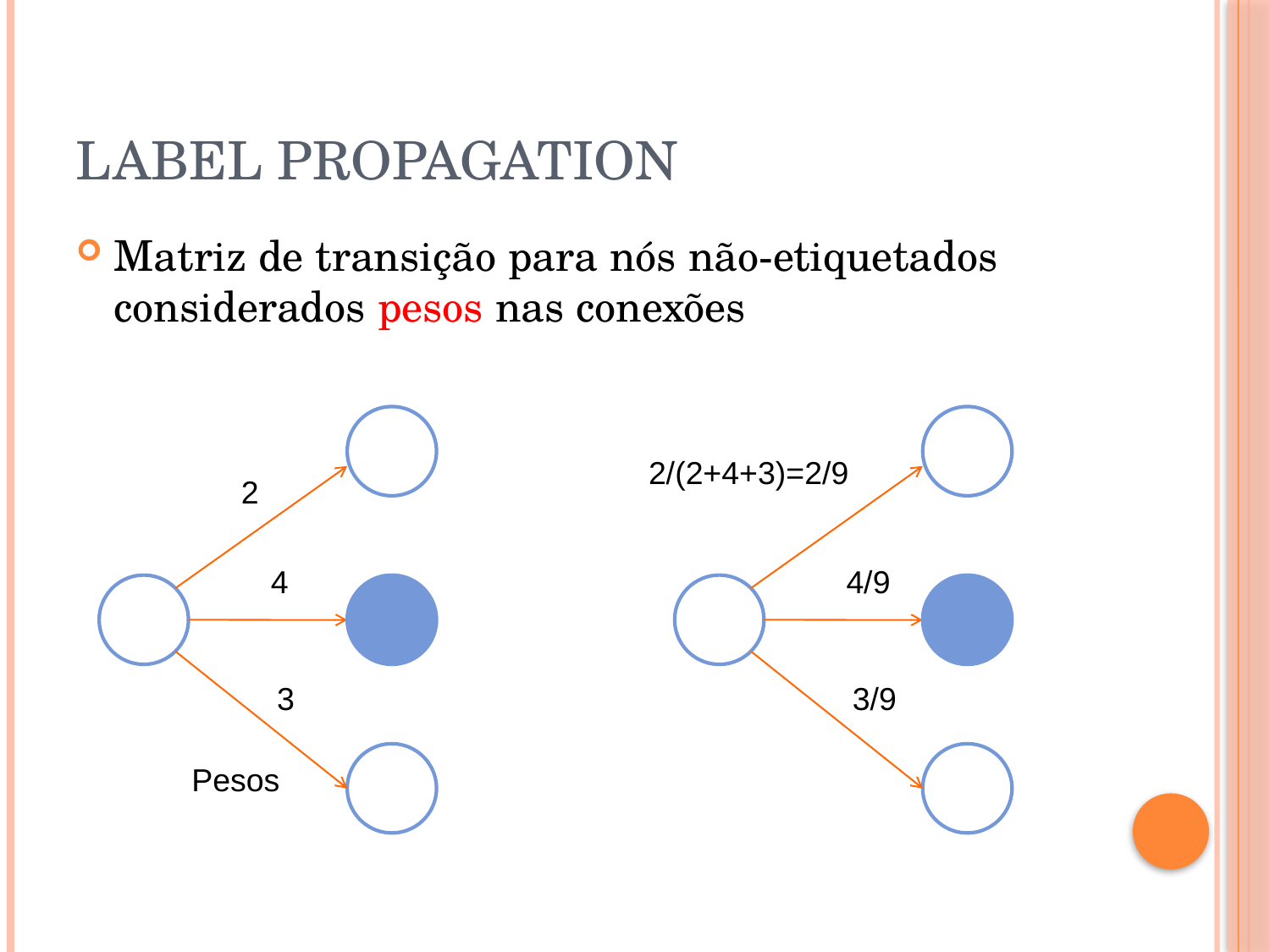

# Label Propagation
Matriz de transição para nós não-etiquetados considerados pesos nas conexões

2/(2+4+3)=2/9
2
4
4/9

3
3/9

Pesos